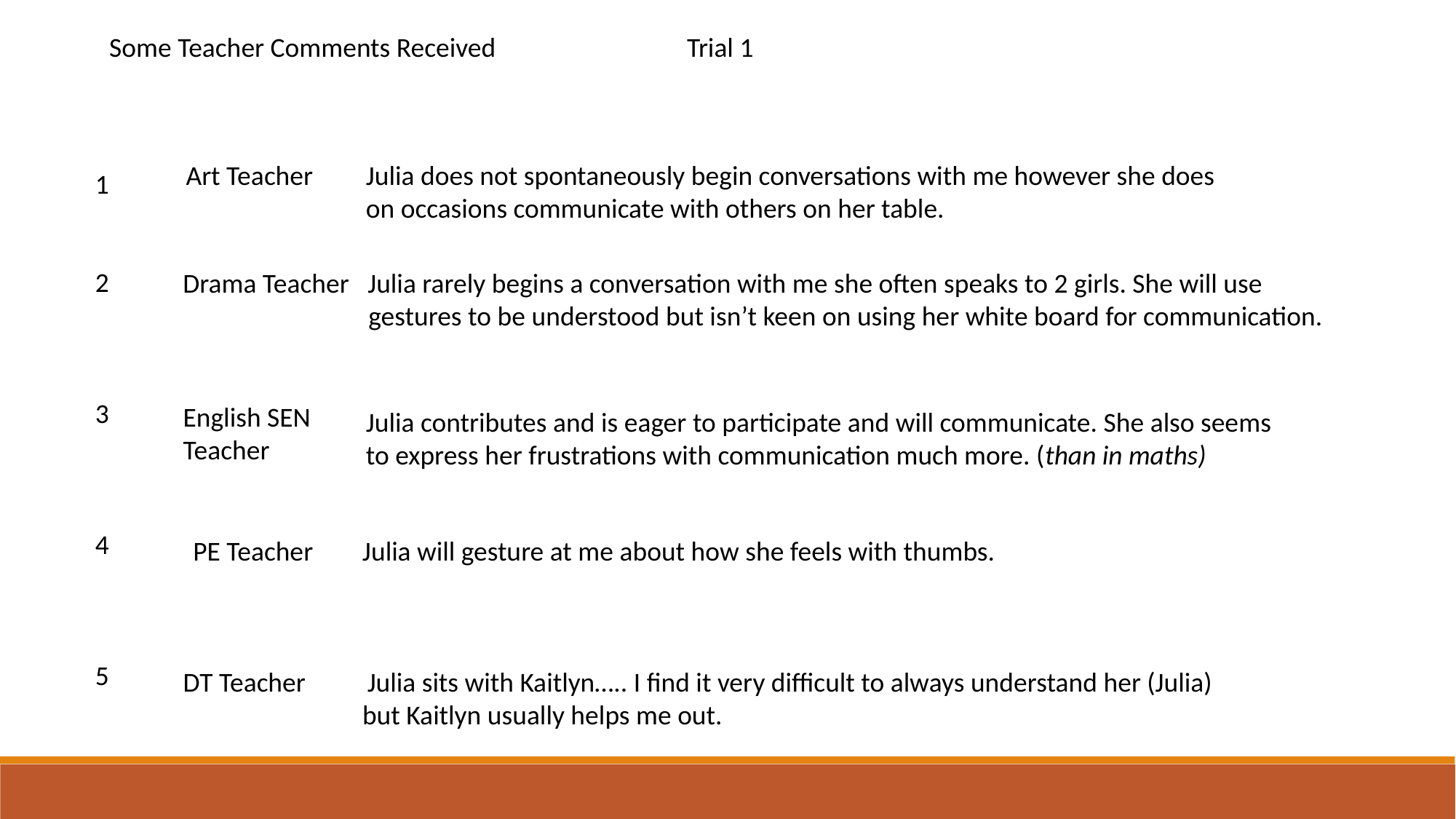

Some Teacher Comments Received                               Trial 1
Art Teacher
Julia does not spontaneously begin conversations with me however she does on occasions communicate with others on her table.
1

2

3

4

5
Drama Teacher   Julia rarely begins a conversation with me she often speaks to 2 girls. She will use
                              gestures to be understood but isn’t keen on using her white board for communication.
English SEN Teacher
Julia contributes and is eager to participate and will communicate. She also seems to express her frustrations with communication much more. (than in maths)
PE Teacher        Julia will gesture at me about how she feels with thumbs.
DT Teacher          Julia sits with Kaitlyn….. I find it very difficult to always understand her (Julia)
                             but Kaitlyn usually helps me out.